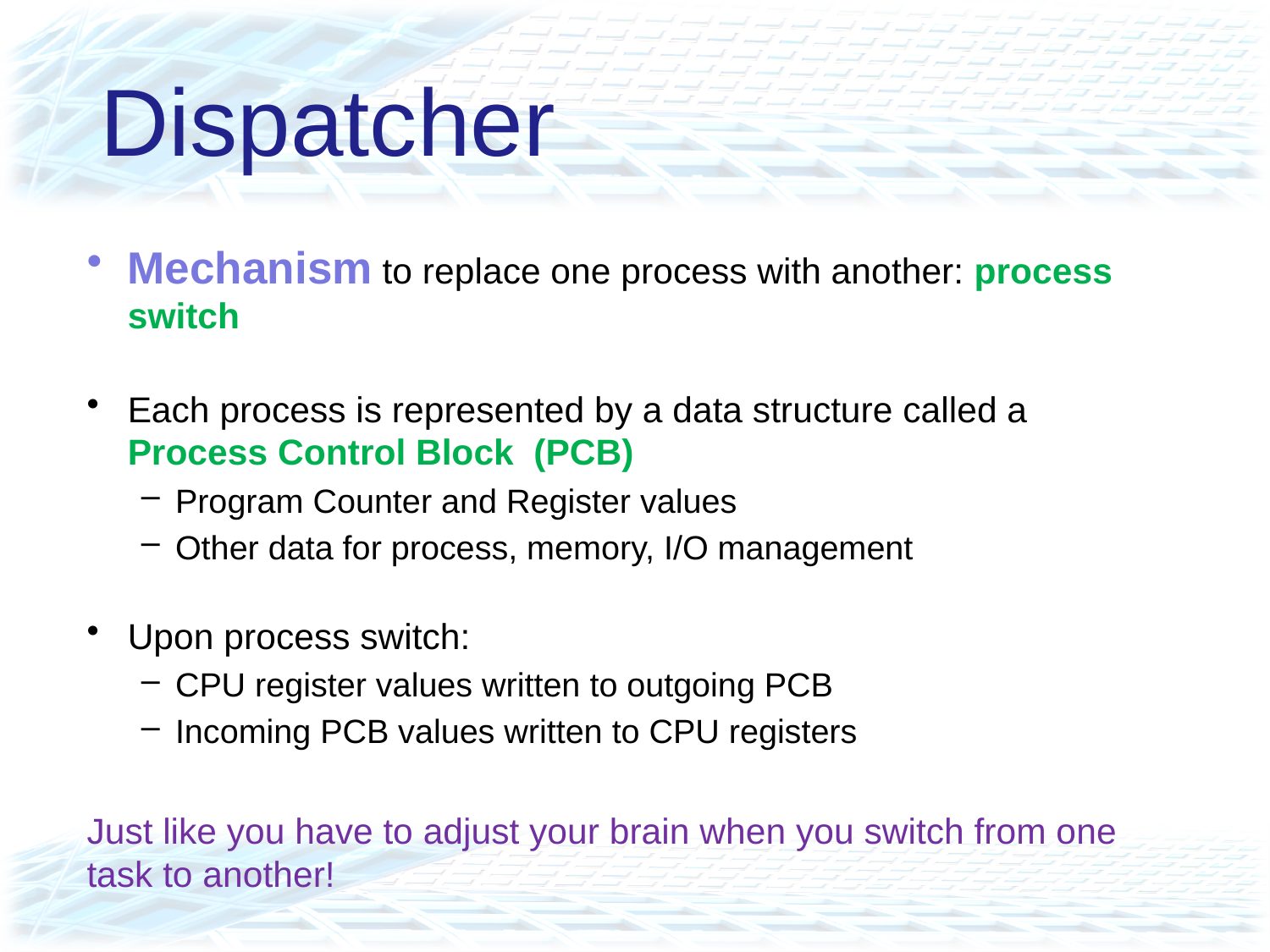

# Dispatcher
Mechanism to replace one process with another: process switch
Each process is represented by a data structure called a
Process Control Block  (PCB)
Program Counter and Register values
Other data for process, memory, I/O management
Upon process switch:
CPU register values written to outgoing PCB
Incoming PCB values written to CPU registers

Just like you have to adjust your brain when you switch from one task to another!